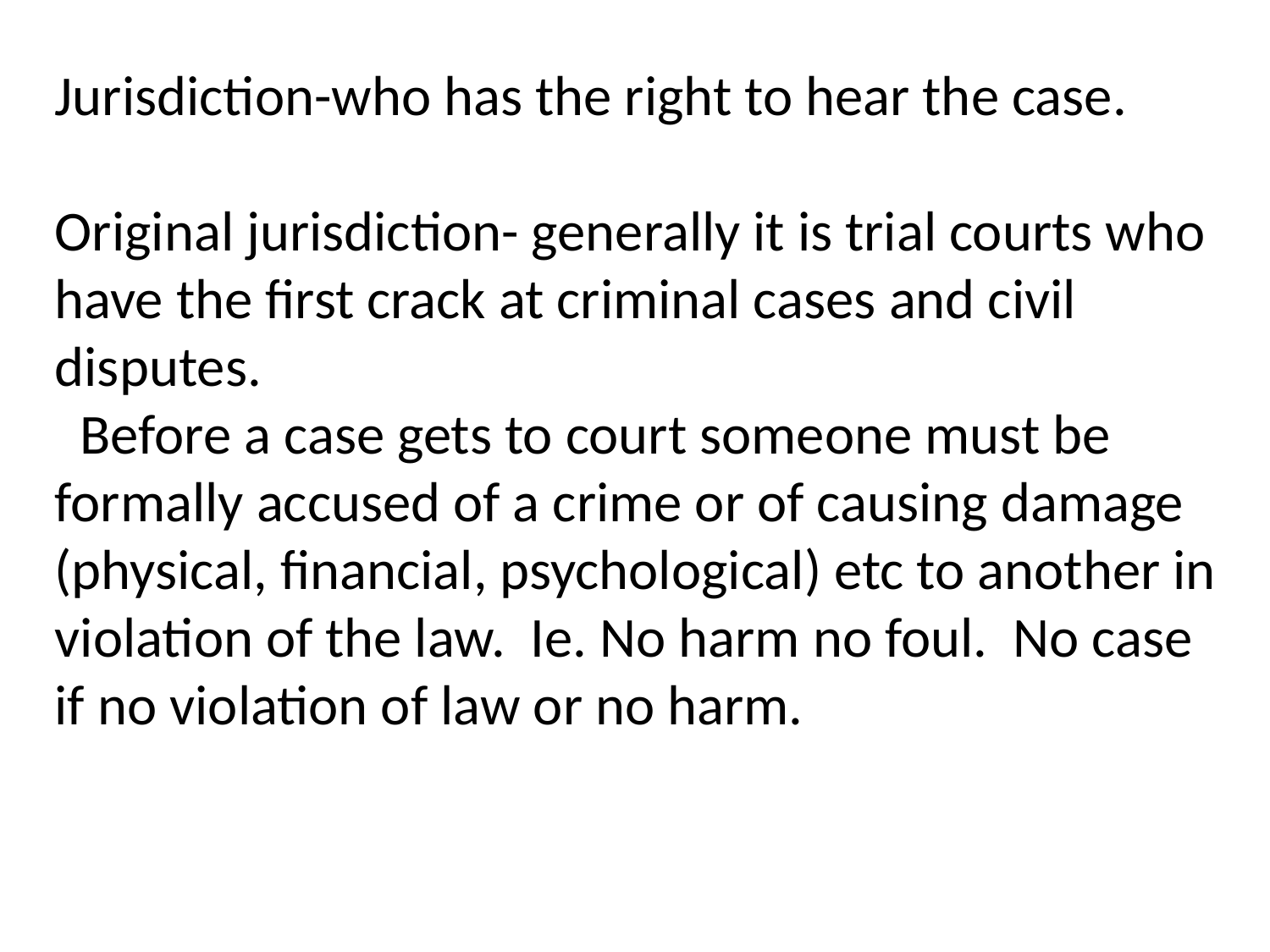

Jurisdiction-who has the right to hear the case.

Original jurisdiction- generally it is trial courts who have the first crack at criminal cases and civil disputes.
  Before a case gets to court someone must be formally accused of a crime or of causing damage (physical, financial, psychological) etc to another in violation of the law.  Ie. No harm no foul.  No case if no violation of law or no harm.